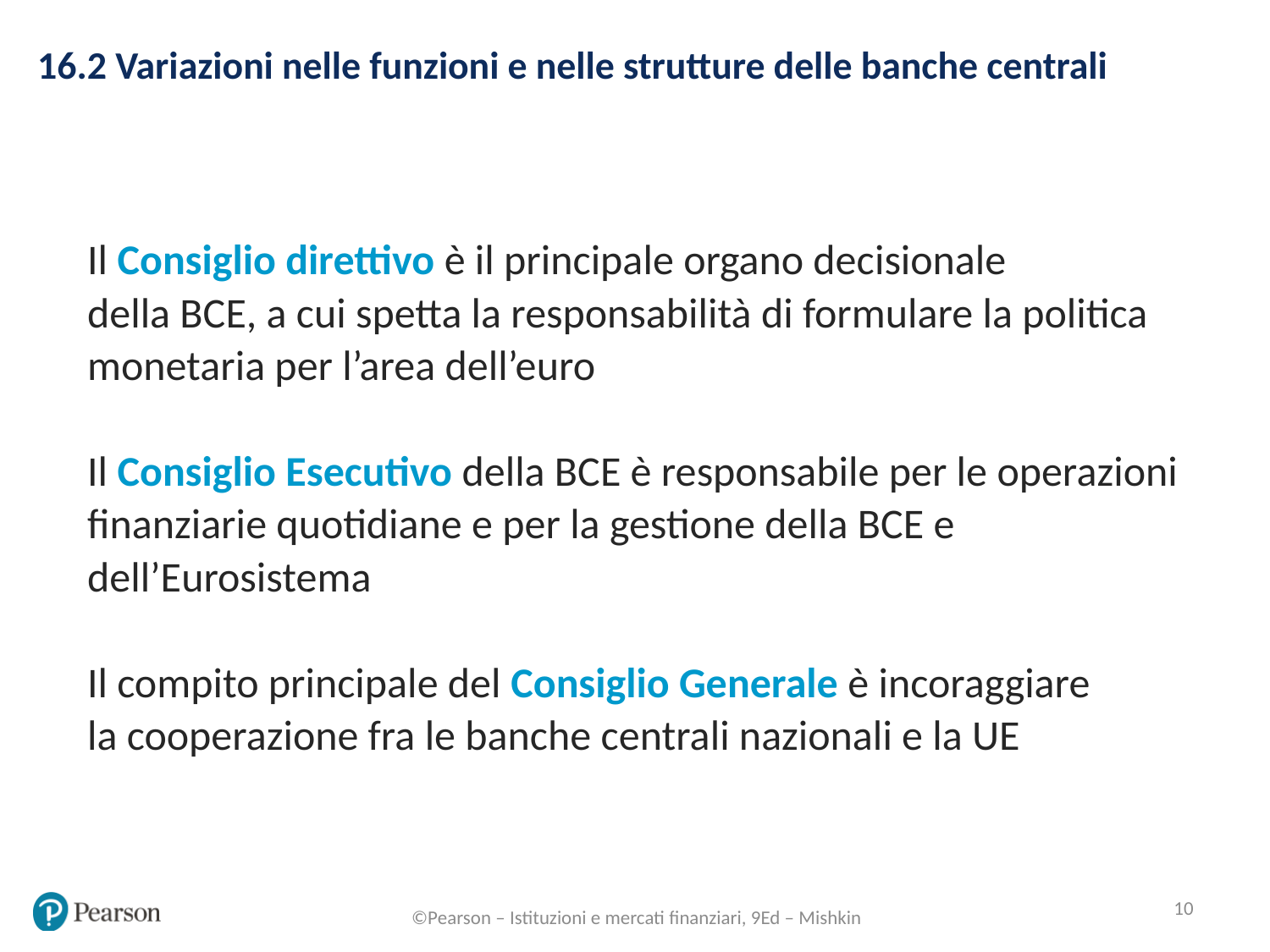

16.2 Variazioni nelle funzioni e nelle strutture delle banche centrali
Il Consiglio direttivo è il principale organo decisionale
della BCE, a cui spetta la responsabilità di formulare la politica monetaria per l’area dell’euro

Il Consiglio Esecutivo della BCE è responsabile per le operazioni finanziarie quotidiane e per la gestione della BCE e dell’Eurosistema

Il compito principale del Consiglio Generale è incoraggiare
la cooperazione fra le banche centrali nazionali e la UE
10
©Pearson – Istituzioni e mercati finanziari, 9Ed – Mishkin